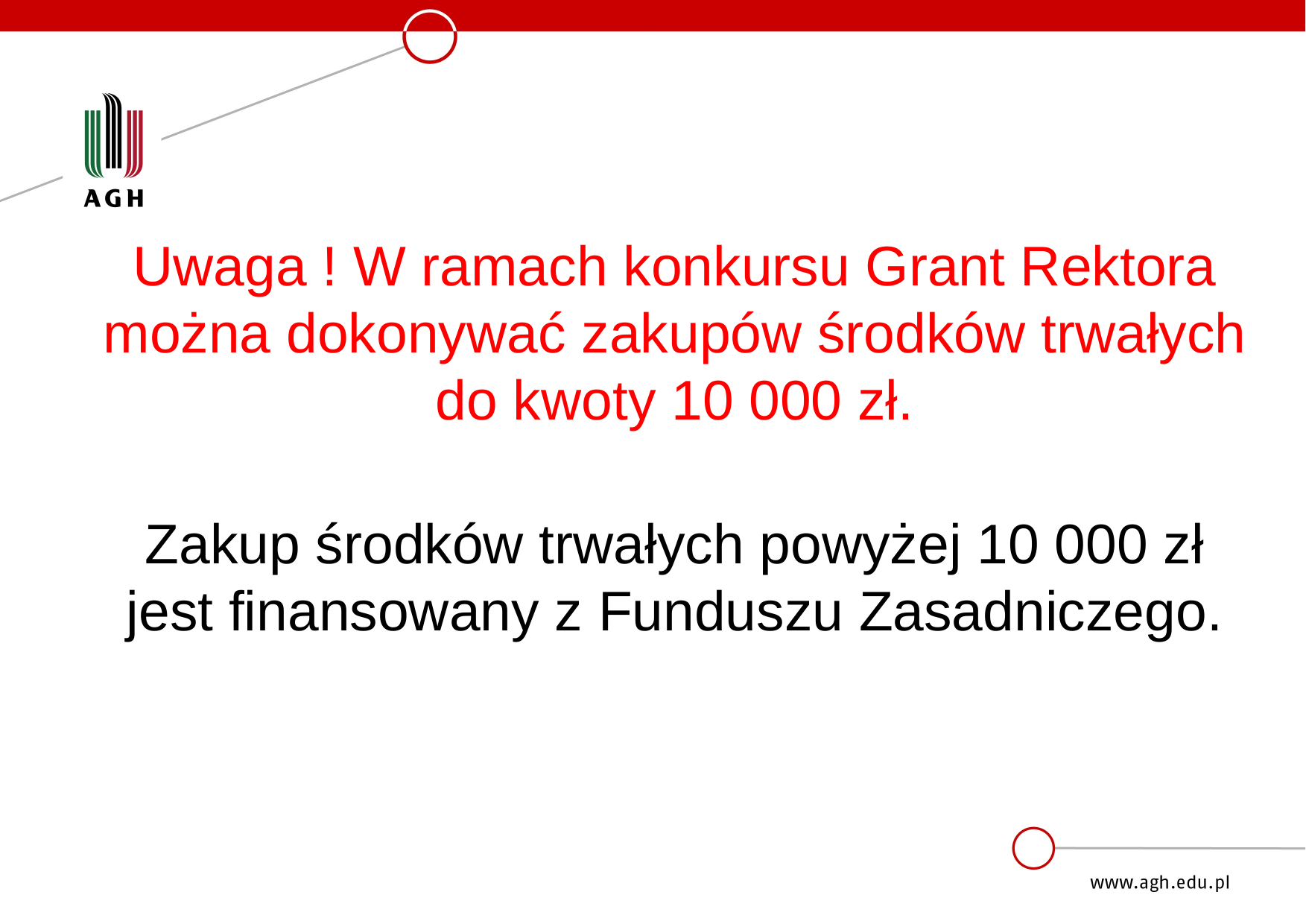

Uwaga ! W ramach konkursu Grant Rektora można dokonywać zakupów środków trwałych do kwoty 10 000 zł.

Zakup środków trwałych powyżej 10 000 zł jest finansowany z Funduszu Zasadniczego.